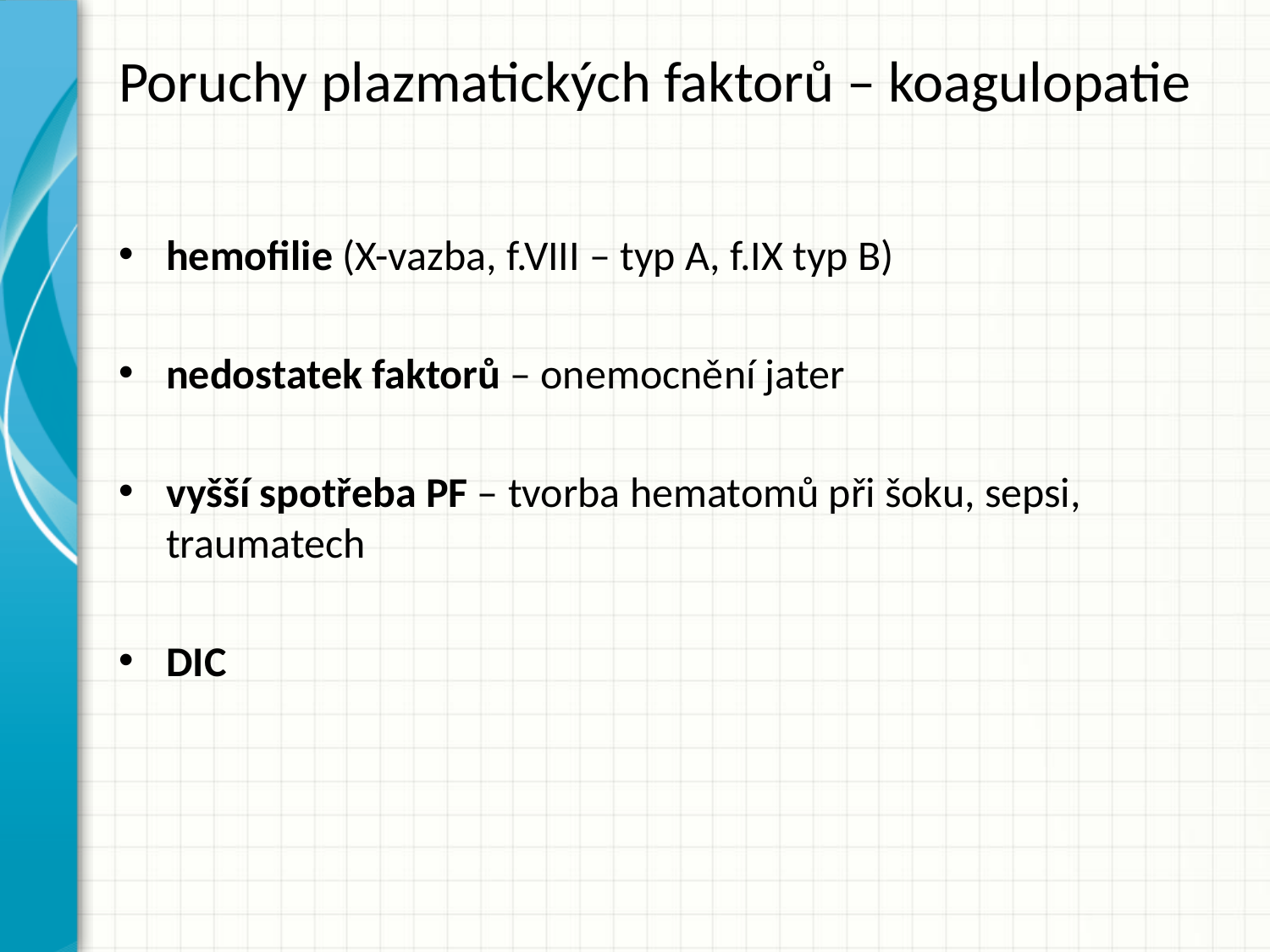

# Poruchy plazmatických faktorů – koagulopatie
hemofilie (X-vazba, f.VIII – typ A, f.IX typ B)

nedostatek faktorů – onemocnění jater

vyšší spotřeba PF – tvorba hematomů při šoku, sepsi, traumatech

DIC